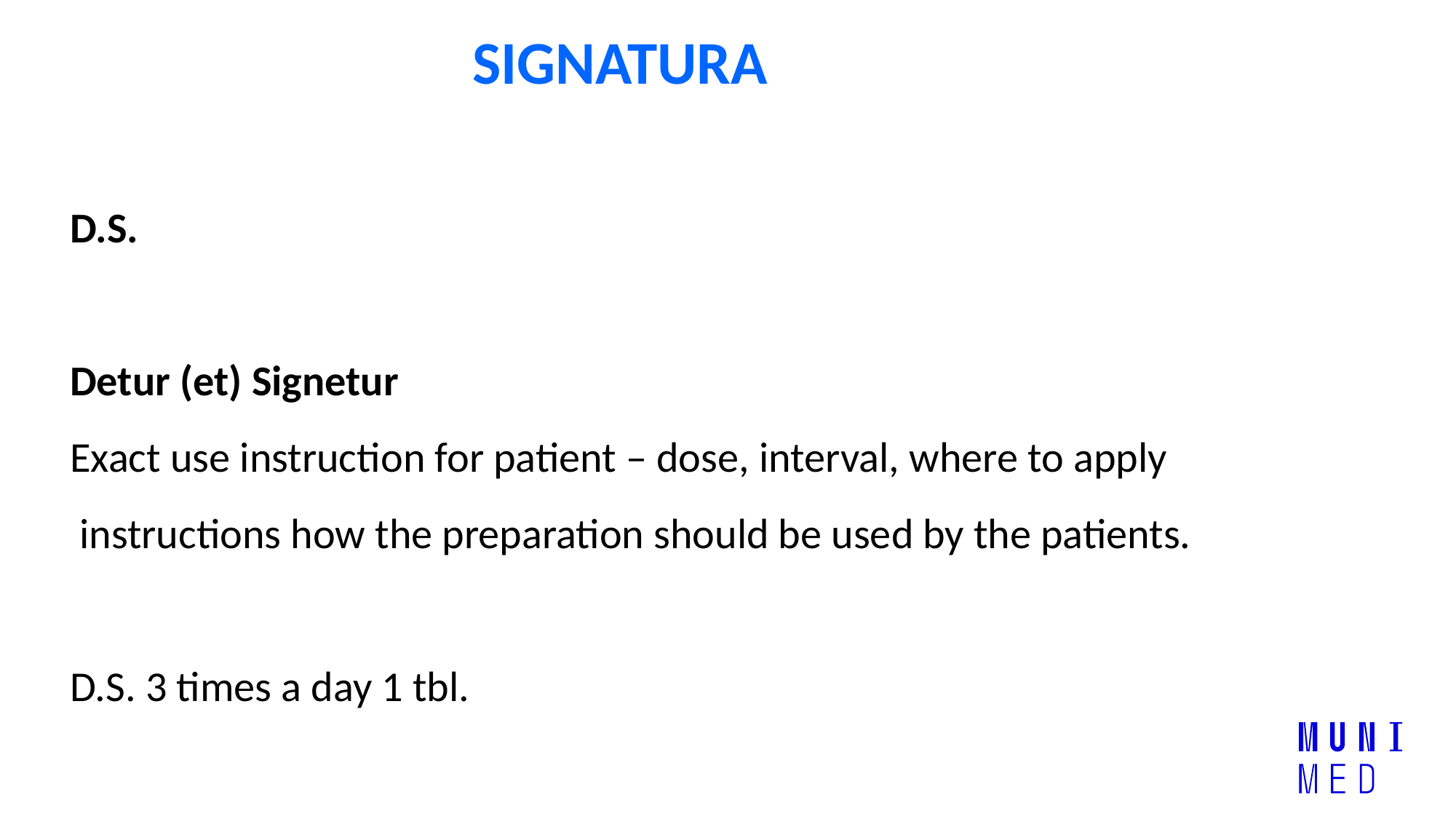

# SIGNATURA
D.S.

Detur (et) Signetur
Exact use instruction for patient – dose, interval, where to apply
 instructions how the preparation should be used by the patients.

D.S. 3 times a day 1 tbl.